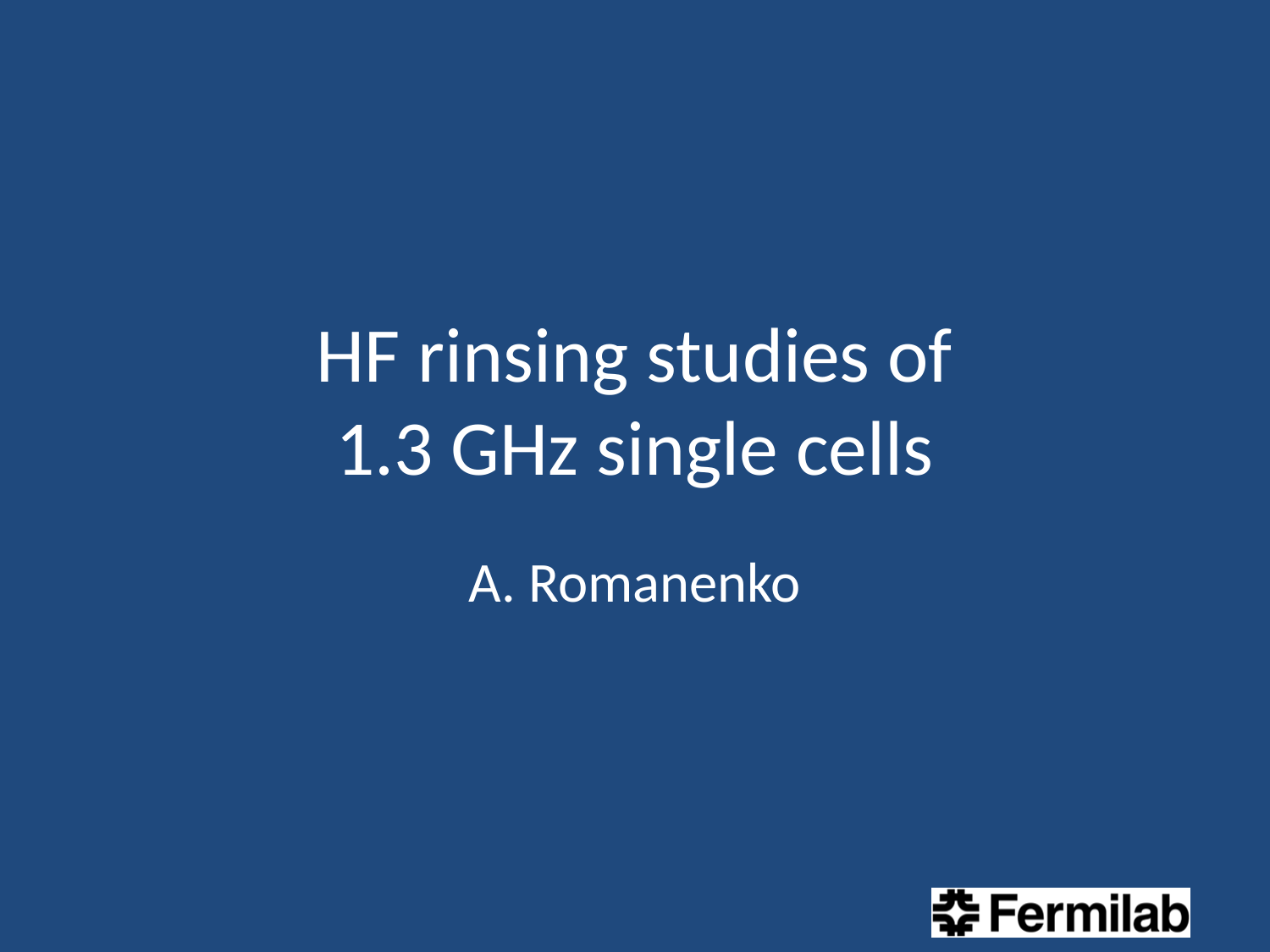

# HF rinsing studies of 1.3 GHz single cells
A. Romanenko